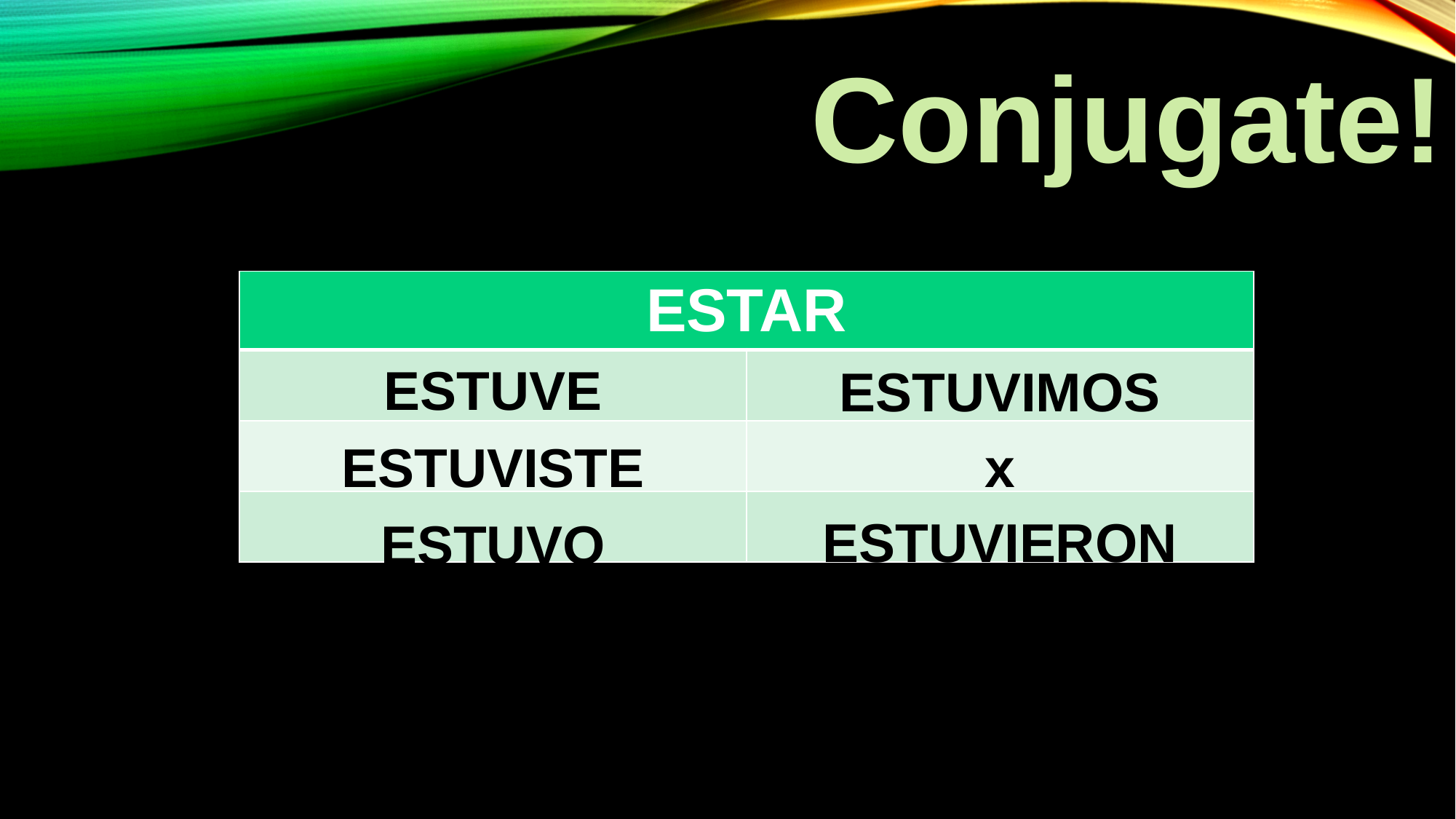

Conjugate!
| ESTAR |  |
| --- | --- |
|  |  |
|  |  |
|  |  |
ESTUVE
ESTUVIMOS
ESTUVISTE
x
ESTUVIERON
ESTUVO